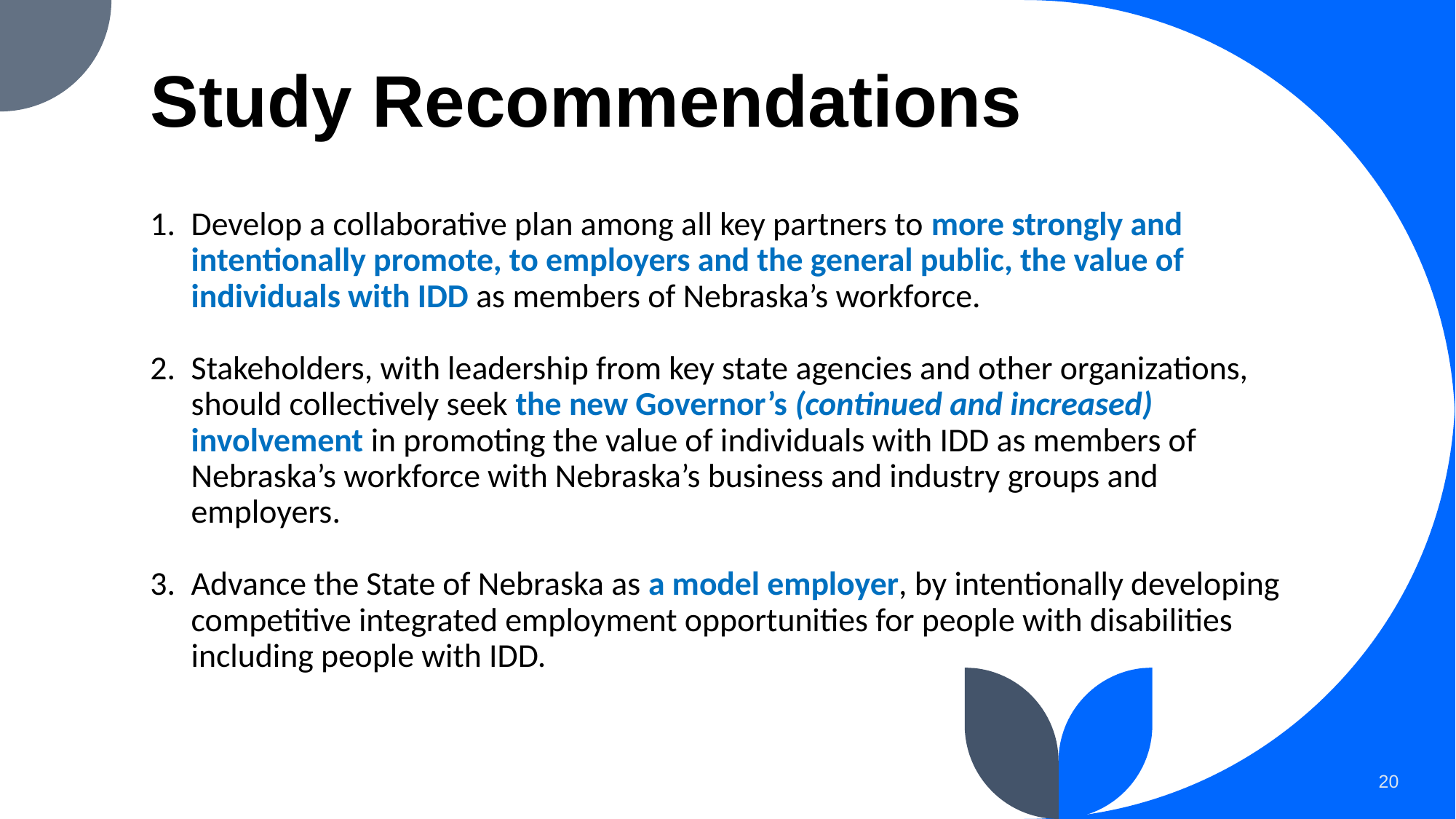

# Study Recommendations
Develop a collaborative plan among all key partners to more strongly and intentionally promote, to employers and the general public, the value of individuals with IDD as members of Nebraska’s workforce.

Stakeholders, with leadership from key state agencies and other organizations, should collectively seek the new Governor’s (continued and increased) involvement in promoting the value of individuals with IDD as members of Nebraska’s workforce with Nebraska’s business and industry groups and employers.

Advance the State of Nebraska as a model employer, by intentionally developing competitive integrated employment opportunities for people with disabilities including people with IDD.

20